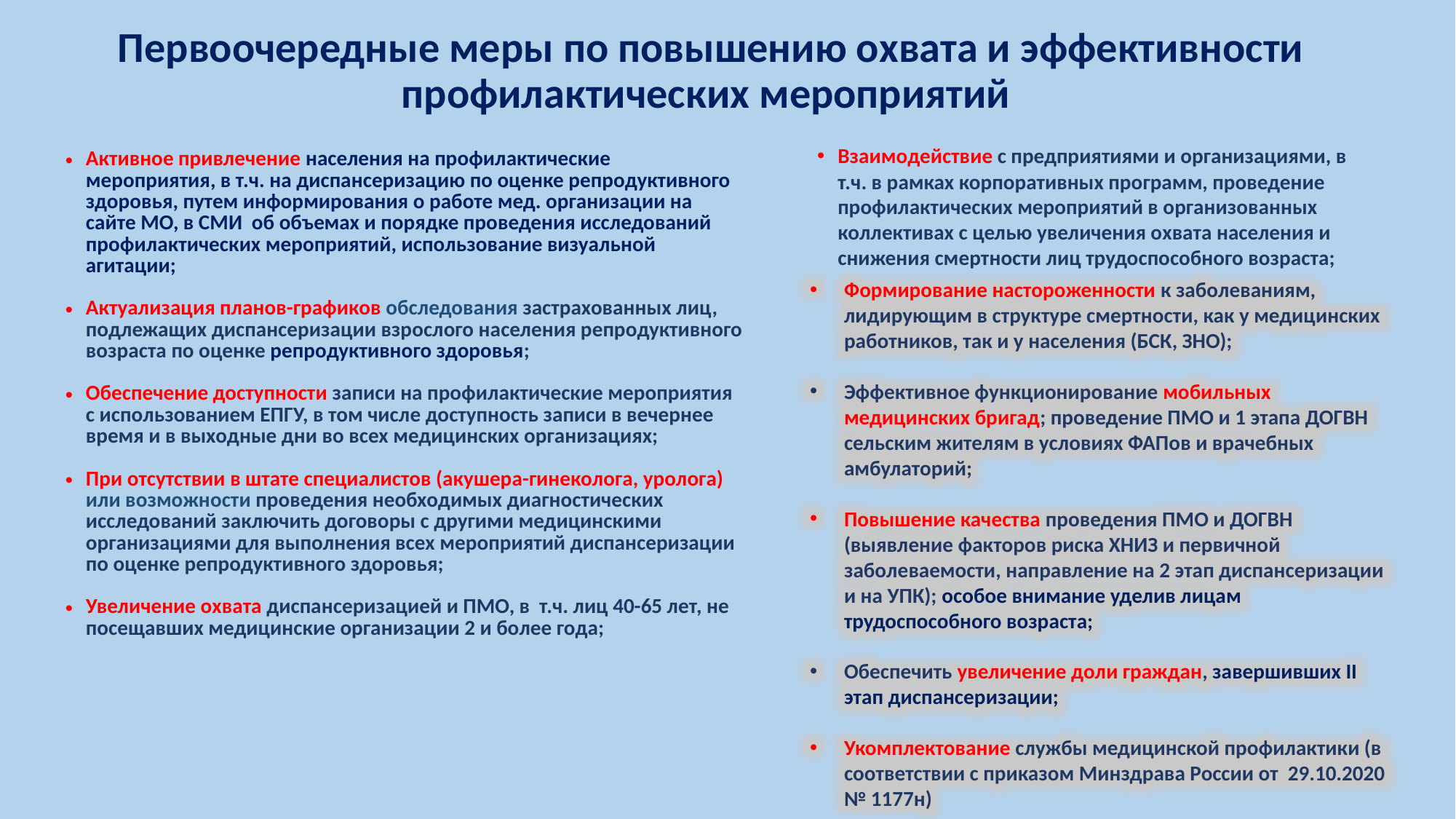

# Первоочередные меры по повышению охвата и эффективности профилактических мероприятий
Взаимодействие с предприятиями и организациями, в т.ч. в рамках корпоративных программ, проведение профилактических мероприятий в организованных коллективах с целью увеличения охвата населения и снижения смертности лиц трудоспособного возраста;
| Активное привлечение населения на профилактические мероприятия, в т.ч. на диспансеризацию по оценке репродуктивного здоровья, путем информирования о работе мед. организации на сайте МО, в СМИ об объемах и порядке проведения исследований профилактических мероприятий, использование визуальной агитации; Актуализация планов-графиков обследования застрахованных лиц, подлежащих диспансеризации взрослого населения репродуктивного возраста по оценке репродуктивного здоровья; Обеспечение доступности записи на профилактические мероприятия с использованием ЕПГУ, в том числе доступность записи в вечернее время и в выходные дни во всех медицинских организациях; При отсутствии в штате специалистов (акушера-гинеколога, уролога) или возможности проведения необходимых диагностических исследований заключить договоры с другими медицинскими организациями для выполнения всех мероприятий диспансеризации по оценке репродуктивного здоровья; Увеличение охвата диспансеризацией и ПМО, в т.ч. лиц 40-65 лет, не посещавших медицинские организации 2 и более года; |
| --- |

Формирование настороженности к заболеваниям, лидирующим в структуре смертности, как у медицинских работников, так и у населения (БСК, ЗНО);

Эффективное функционирование мобильных медицинских бригад; проведение ПМО и 1 этапа ДОГВН сельским жителям в условиях ФАПов и врачебных амбулаторий;

Повышение качества проведения ПМО и ДОГВН (выявление факторов риска ХНИЗ и первичной заболеваемости, направление на 2 этап диспансеризации и на УПК); особое внимание уделив лицам трудоспособного возраста;

Обеспечить увеличение доли граждан, завершивших II этап диспансеризации;

Укомплектование службы медицинской профилактики (в соответствии с приказом Минздрава России от  29.10.2020 № 1177н)